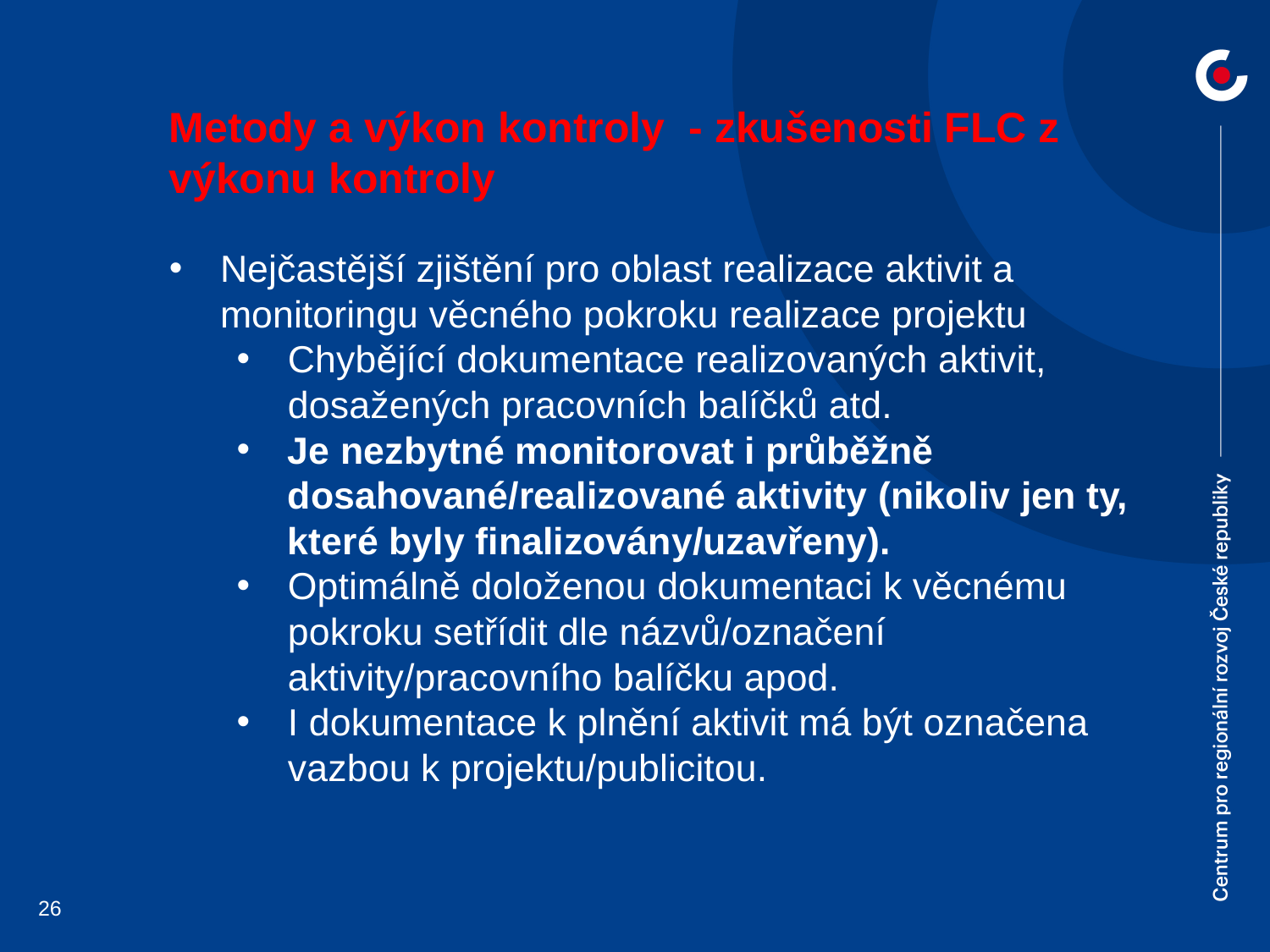

Metody a výkon kontroly  - zkušenosti FLC z výkonu kontroly
Nejčastější zjištění pro oblast realizace aktivit a monitoringu věcného pokroku realizace projektu
Chybějící dokumentace realizovaných aktivit, dosažených pracovních balíčků atd.
Je nezbytné monitorovat i průběžně dosahované/realizované aktivity (nikoliv jen ty, které byly finalizovány/uzavřeny).
Optimálně doloženou dokumentaci k věcnému pokroku setřídit dle názvů/označení aktivity/pracovního balíčku apod.
I dokumentace k plnění aktivit má být označena vazbou k projektu/publicitou.

26